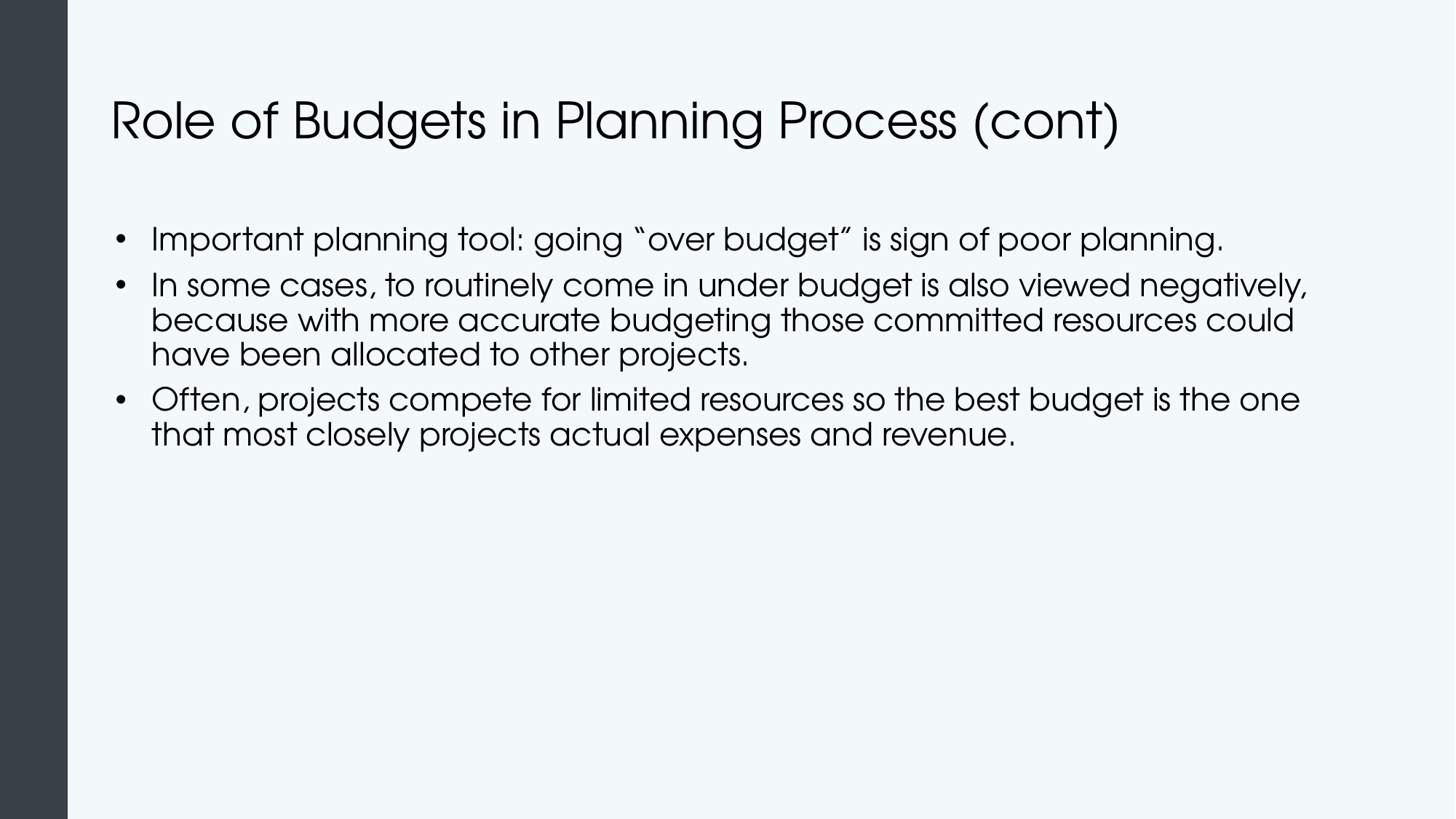

# Role of Budgets in Planning Process (cont)
Important planning tool: going “over budget” is sign of poor planning.
In some cases, to routinely come in under budget is also viewed negatively, because with more accurate budgeting those committed resources could have been allocated to other projects.
Often, projects compete for limited resources so the best budget is the one that most closely projects actual expenses and revenue.